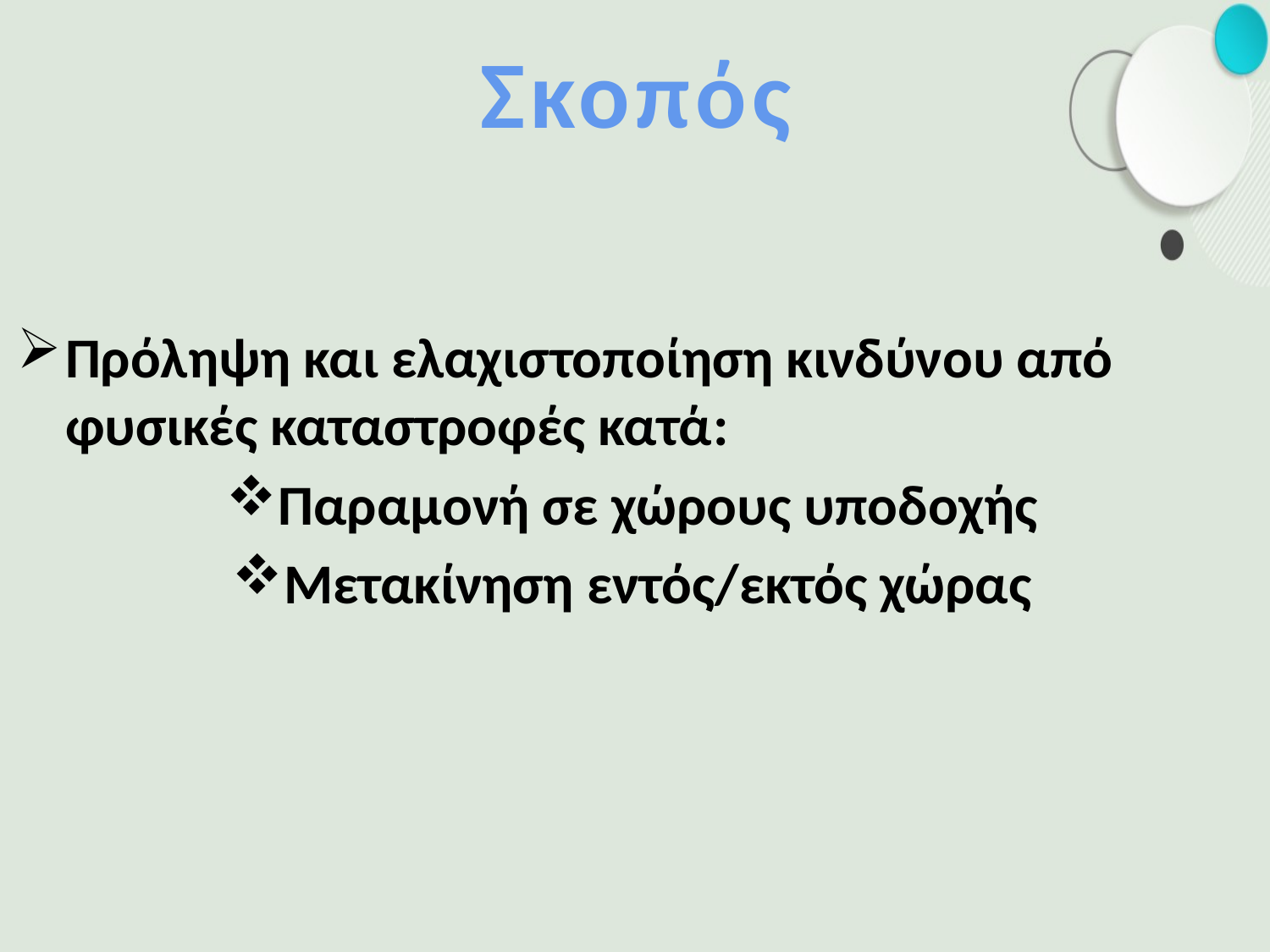

# Σκοπός

Πρόληψη και ελαχιστοποίηση κινδύνου από φυσικές καταστροφές κατά:
Παραμονή σε χώρους υποδοχής
Μετακίνηση εντός/εκτός χώρας